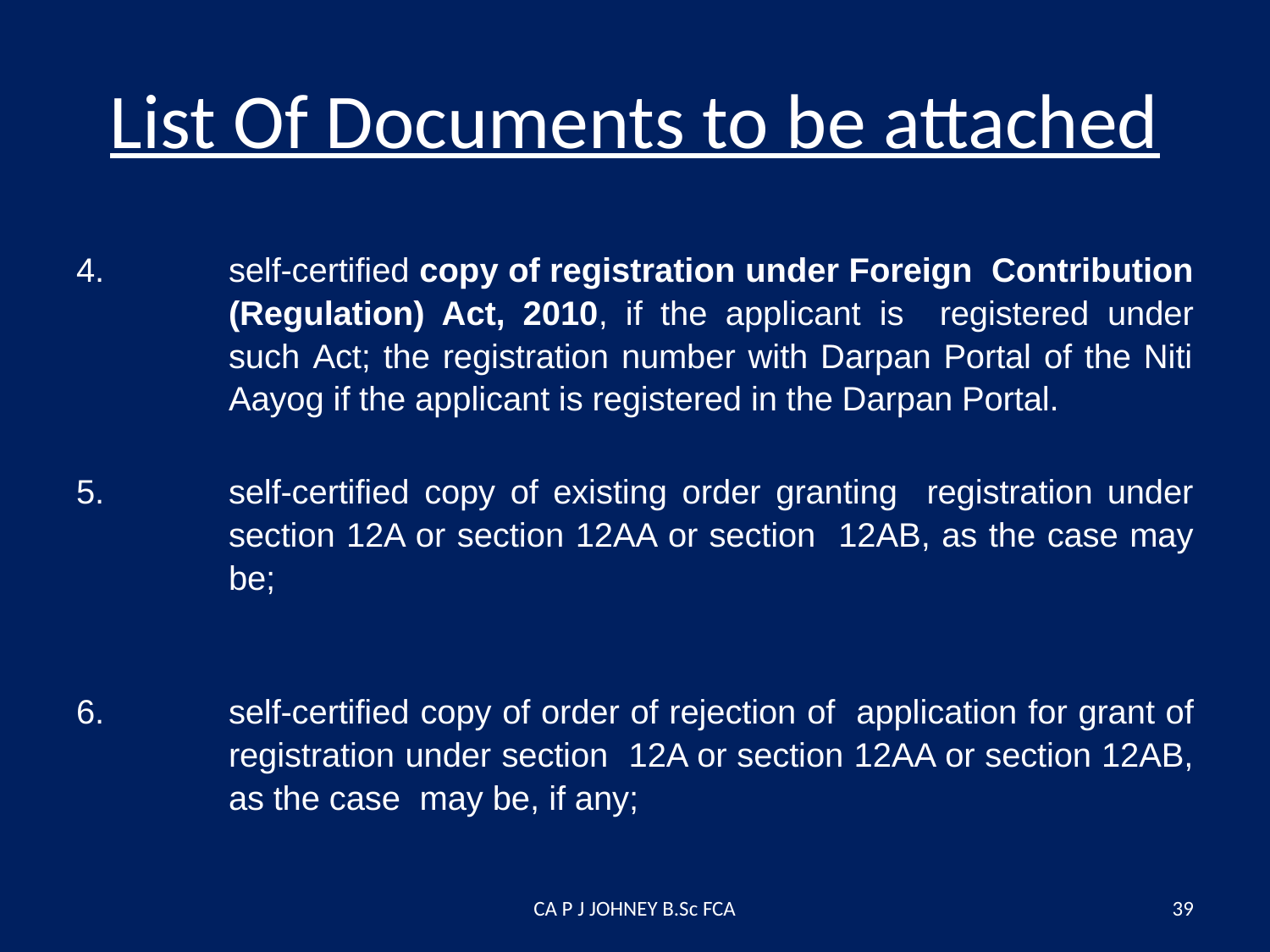

# List Of Documents to be attached

self-certified copy of registration under Foreign  Contribution (Regulation) Act, 2010, if the applicant is  registered under such Act; the registration number with Darpan Portal of the Niti Aayog if the applicant is registered in the Darpan Portal.

self-certified copy of existing order granting  registration under section 12A or section 12AA or section  12AB, as the case may be;

self-certified copy of order of rejection of  application for grant of registration under section  12A or section 12AA or section 12AB, as the case  may be, if any;

CA P J JOHNEY B.Sc FCA
39